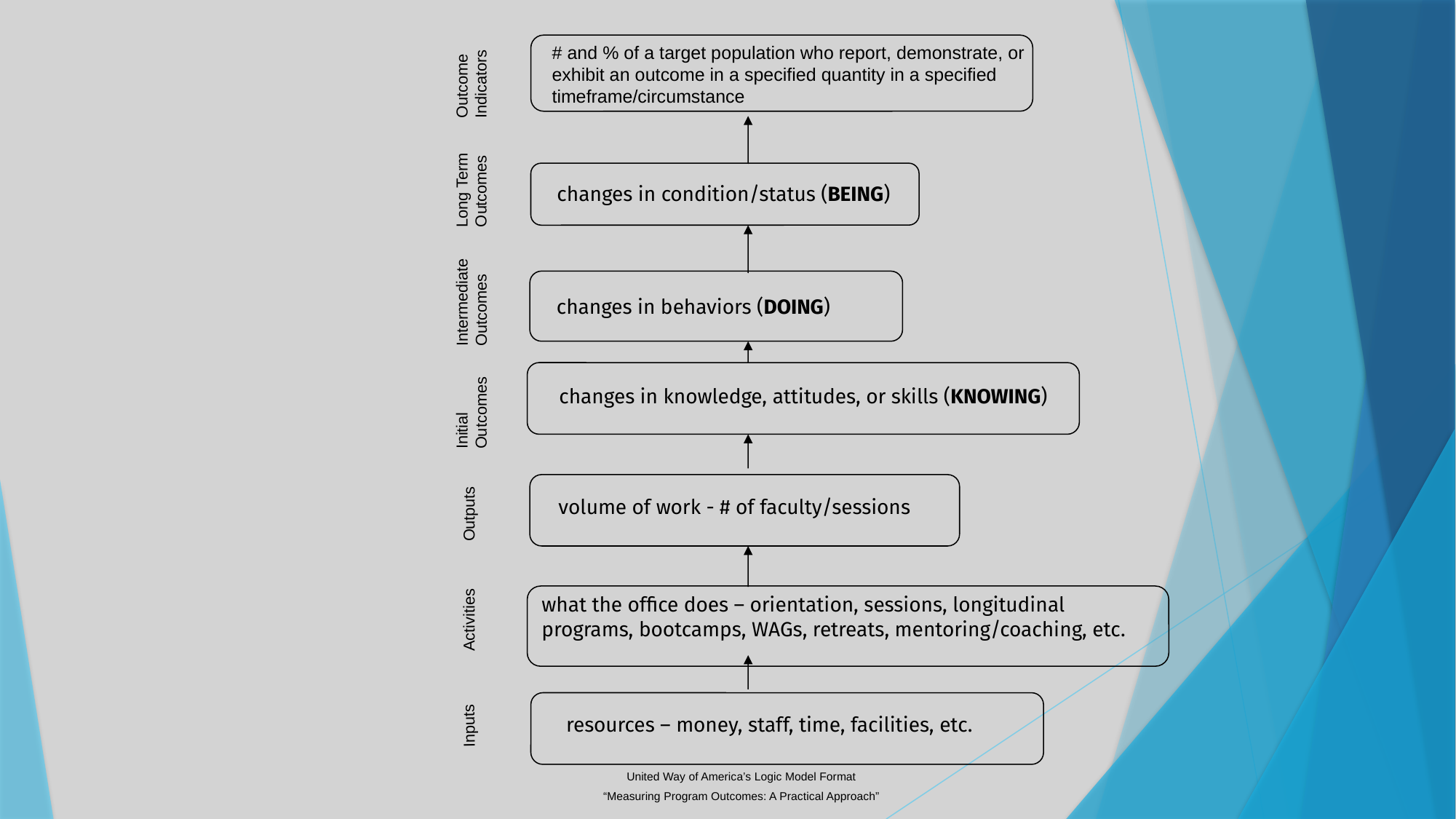

# and % of a target population who report, demonstrate, or
exhibit an outcome in a specified quantity in a specified
timeframe/circumstance
Outcome
Indicators

Long Term
Outcomes
changes in condition/status (BEING)

Intermediate
Outcomes
changes in behaviors (DOING)

changes in knowledge, attitudes, or skills (KNOWING)
Initial
Outcomes

volume of work - # of faculty/sessions
Outputs

what the office does – orientation, sessions, longitudinal programs, bootcamps, WAGs, retreats, mentoring/coaching, etc.
Activities

resources – money, staff, time, facilities, etc.
Inputs

United Way of America’s Logic Model Format
“Measuring Program Outcomes: A Practical Approach”